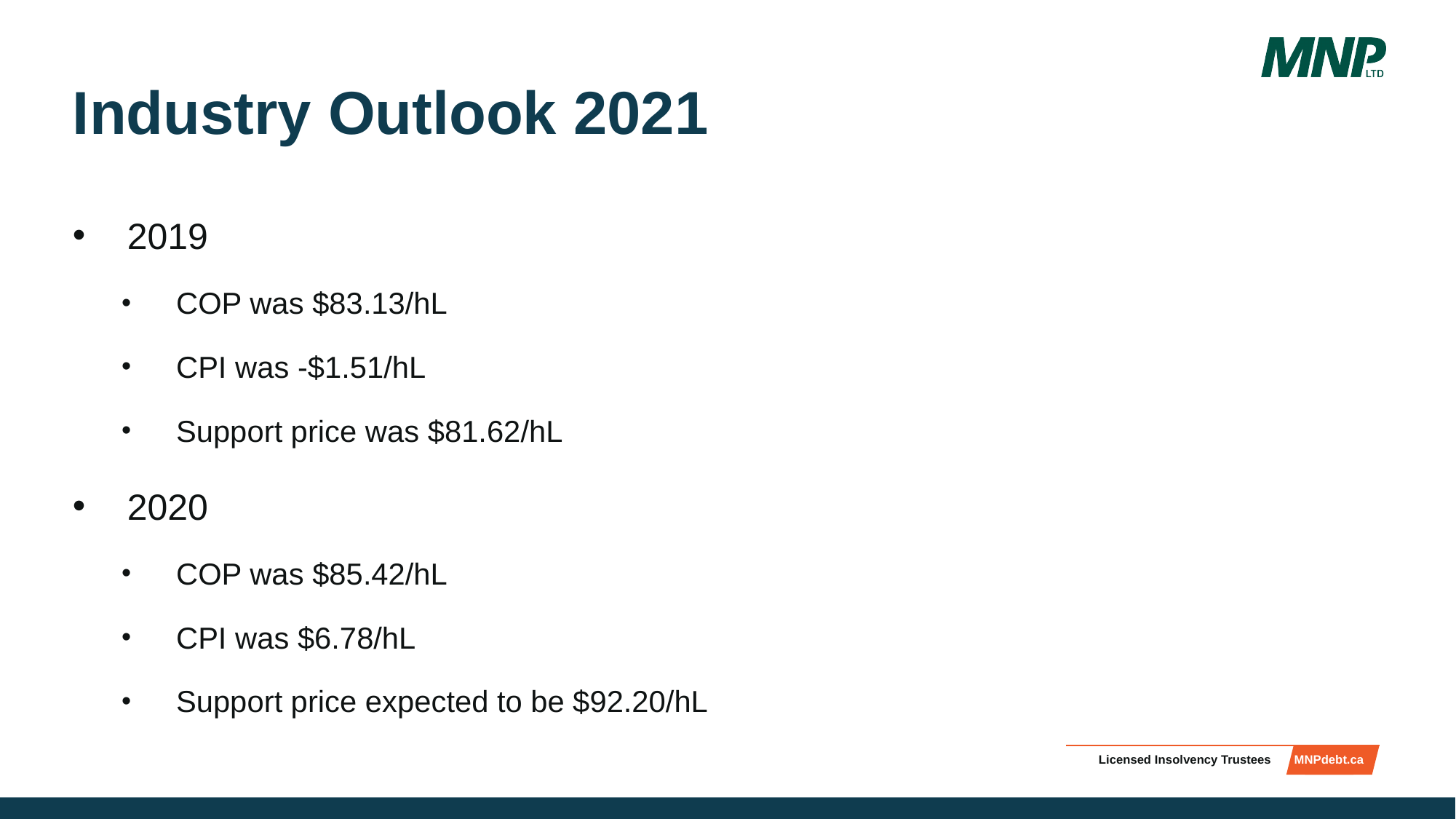

# Industry Outlook 2021
2019
COP was $83.13/hL
CPI was -$1.51/hL
Support price was $81.62/hL
2020
COP was $85.42/hL
CPI was $6.78/hL
Support price expected to be $92.20/hL